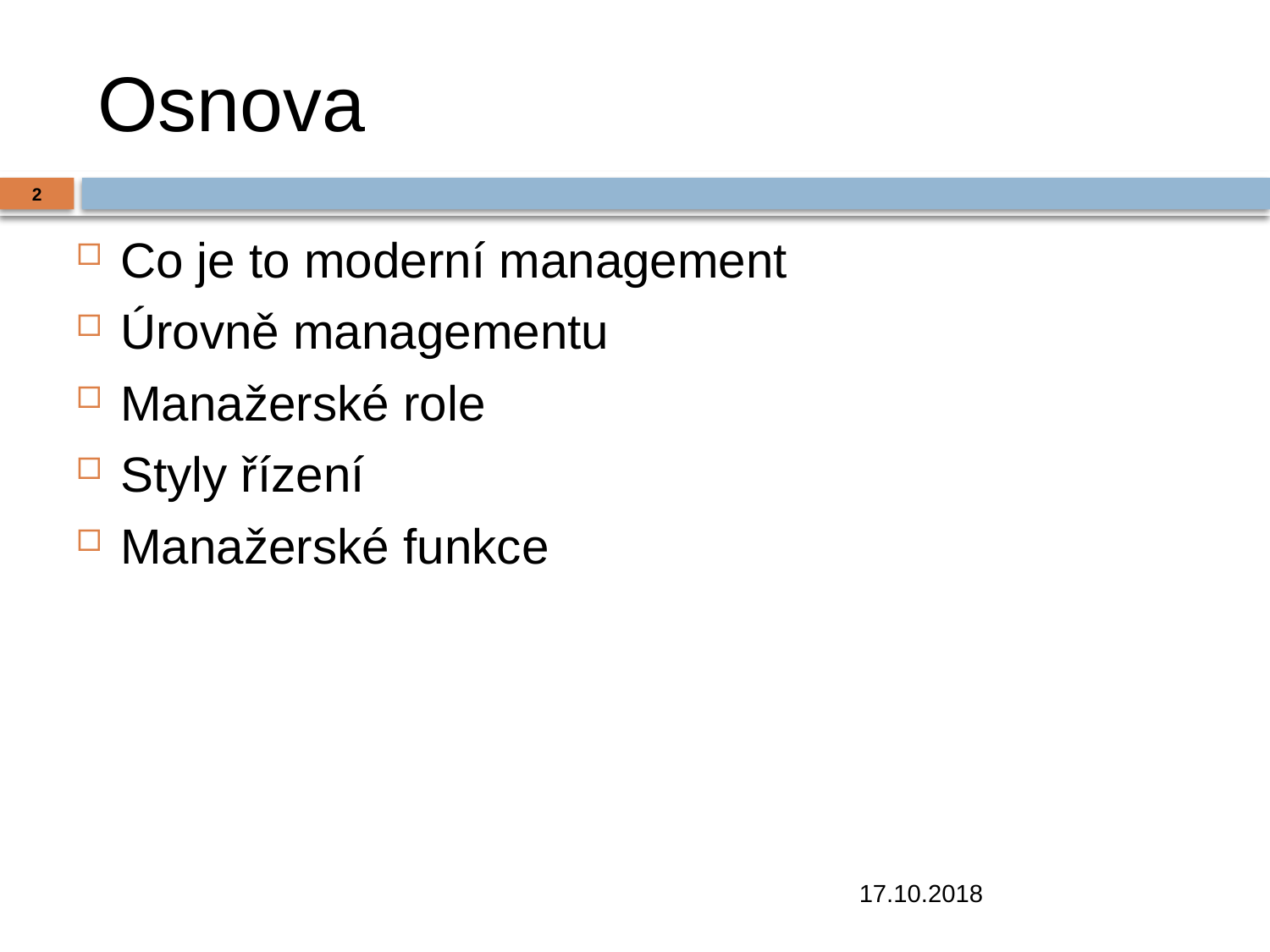

# Osnova
2
Co je to moderní management
Úrovně managementu
Manažerské role
Styly řízení
Manažerské funkce

17.10.2018